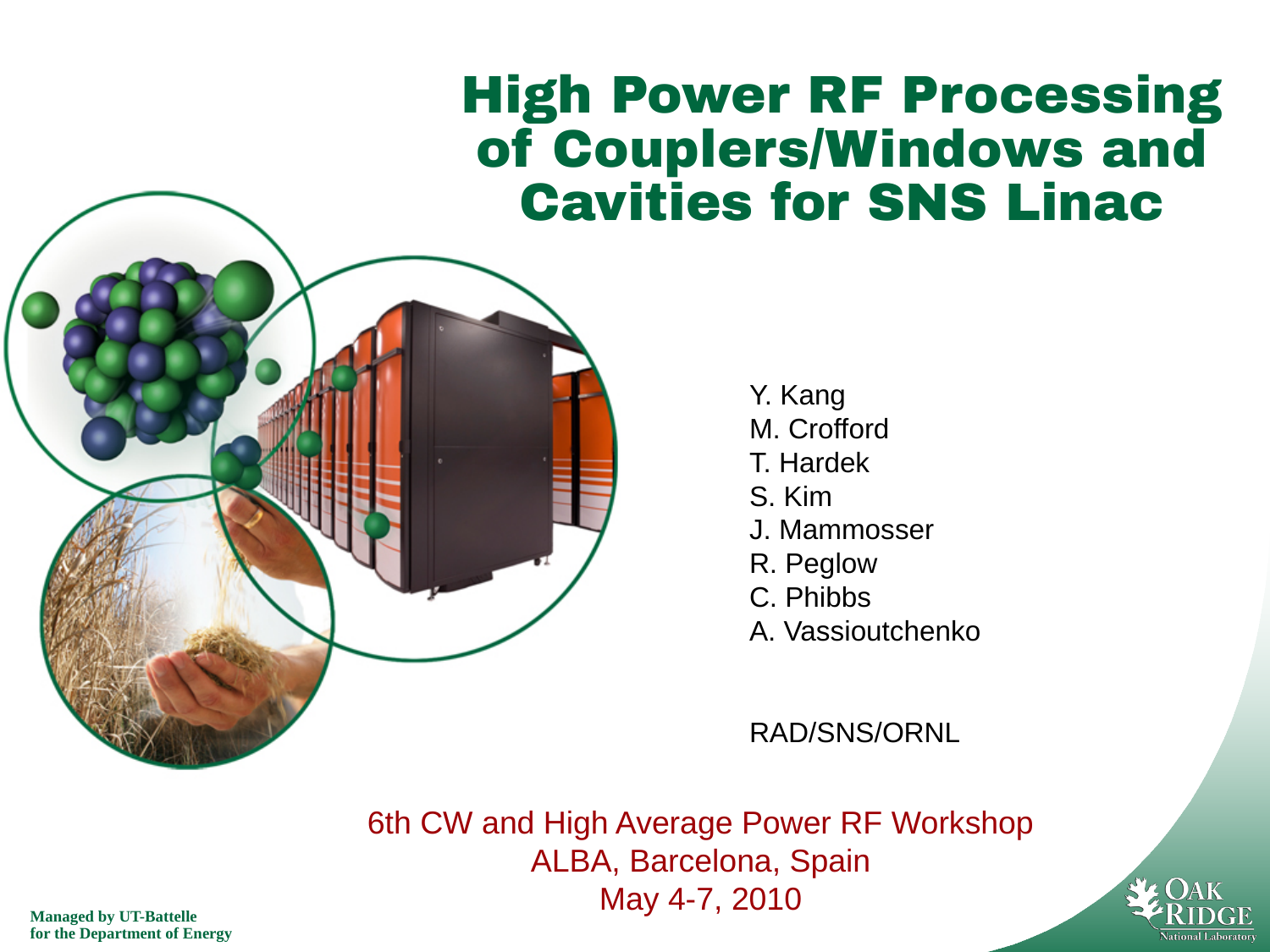

# High Power RF Processing of Couplers/Windows and Cavities for SNS Linac
Y. Kang
M. Crofford
T. Hardek
S. Kim
J. Mammosser
R. Peglow
C. Phibbs
A. Vassioutchenko

RAD/SNS/ORNL
6th CW and High Average Power RF Workshop
ALBA, Barcelona, Spain
May 4-7, 2010